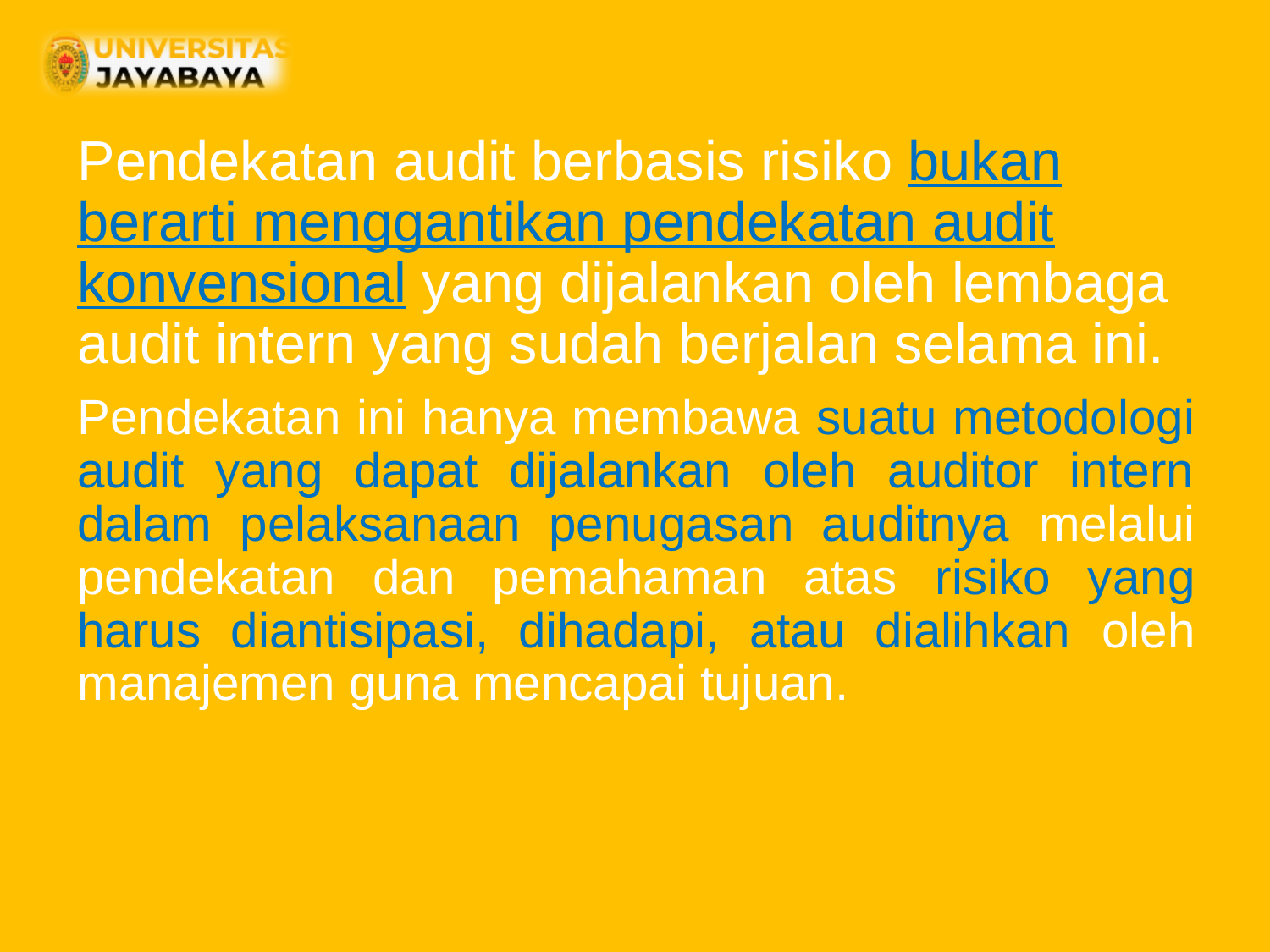

# Pendekatan audit berbasis risiko bukan berarti menggantikan pendekatan audit konvensional yang dijalankan oleh lembaga audit intern yang sudah berjalan selama ini.
Pendekatan ini hanya membawa suatu metodologi audit yang dapat dijalankan oleh auditor intern dalam pelaksanaan penugasan auditnya melalui pendekatan dan pemahaman atas risiko yang harus diantisipasi, dihadapi, atau dialihkan oleh manajemen guna mencapai tujuan.